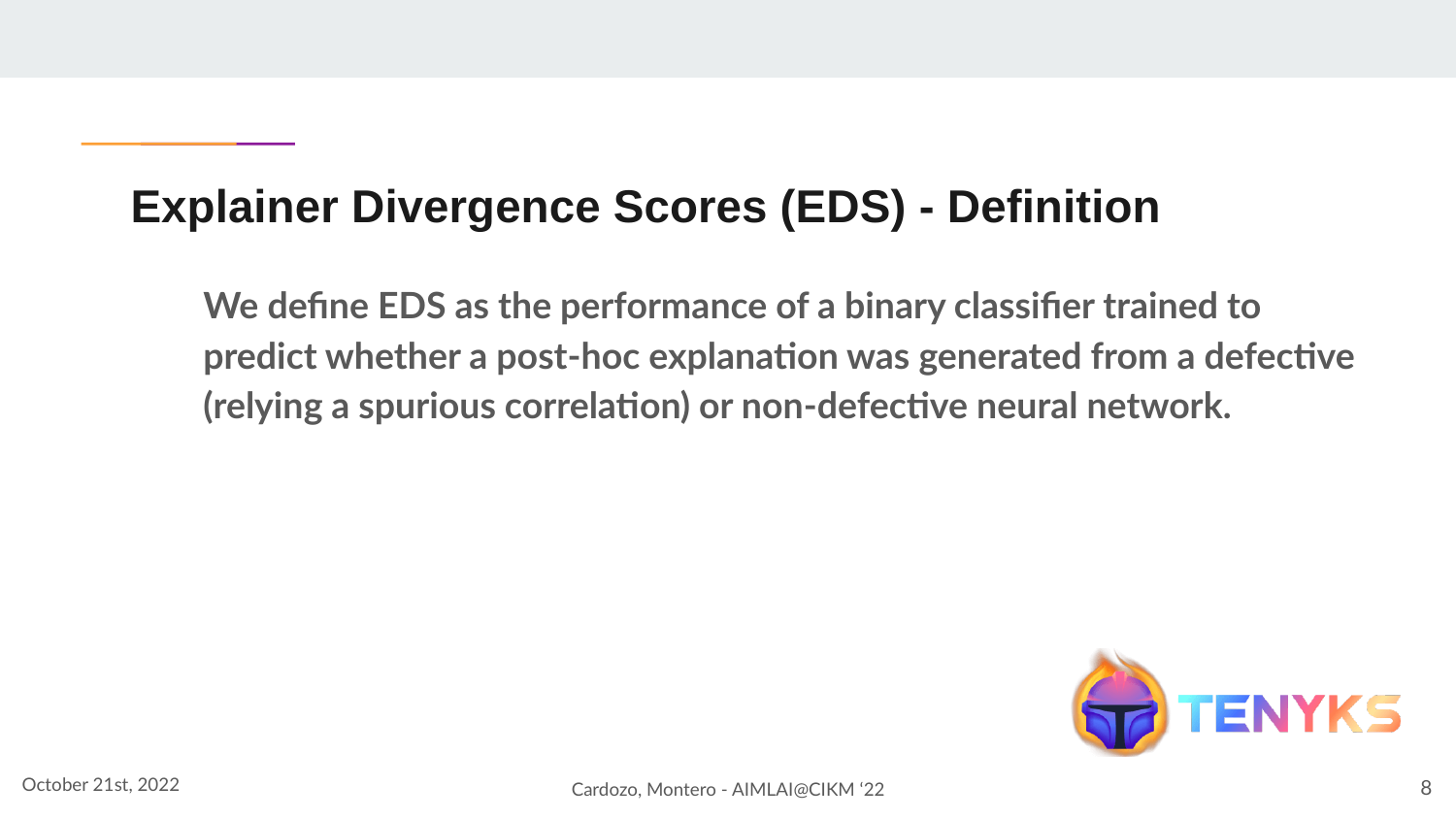

# Explainer Divergence Scores (EDS) - Definition
We define EDS as the performance of a binary classifier trained to predict whether a post-hoc explanation was generated from a defective (relying a spurious correlation) or non-defective neural network.

8